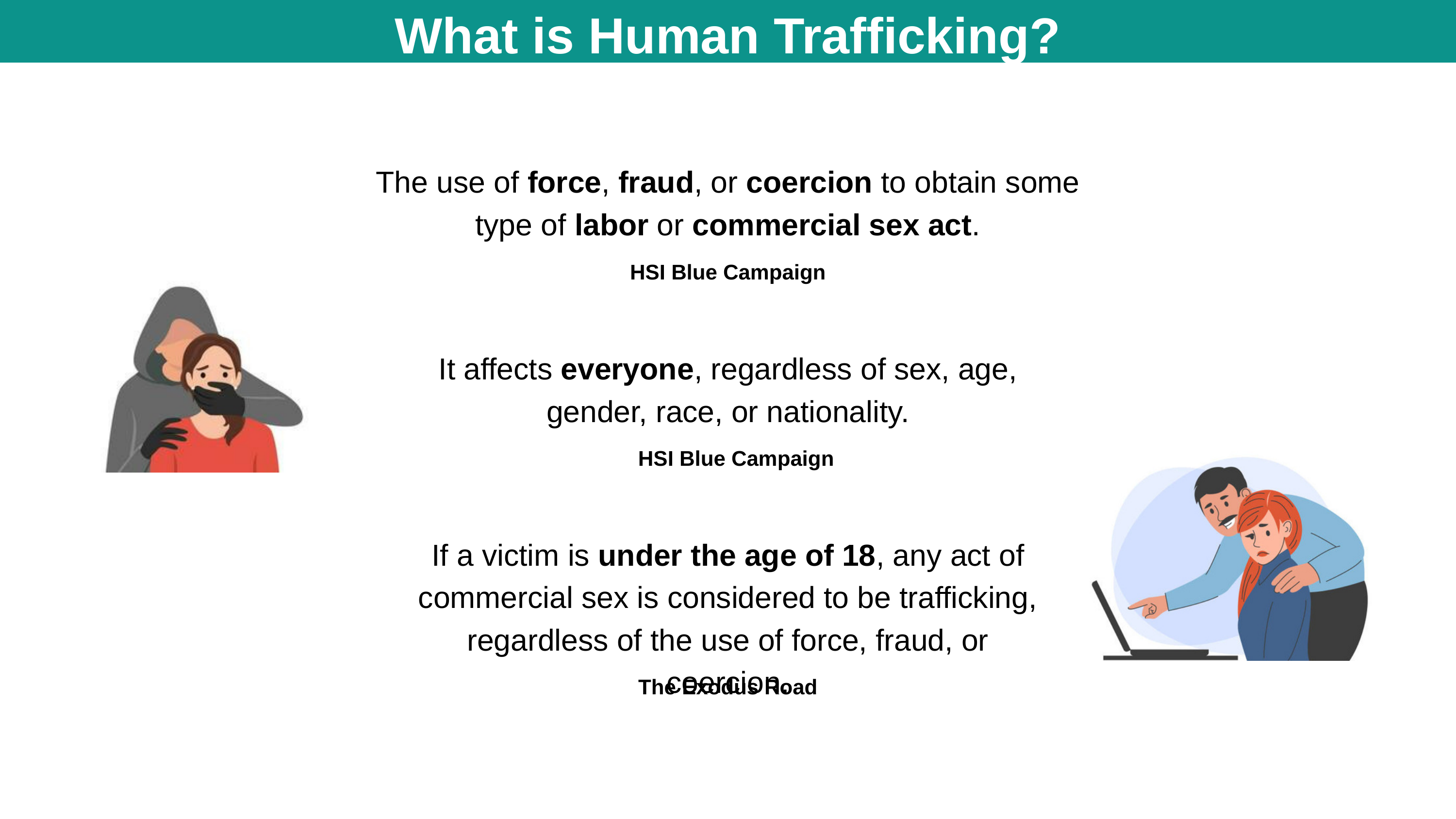

What is Human Trafficking?
The use of force, fraud, or coercion to obtain some type of labor or commercial sex act.
HSI Blue Campaign

It affects everyone, regardless of sex, age, gender, race, or nationality.
HSI Blue Campaign

If a victim is under the age of 18, any act of commercial sex is considered to be trafficking, regardless of the use of force, fraud, or coercion.
The Exodus Road